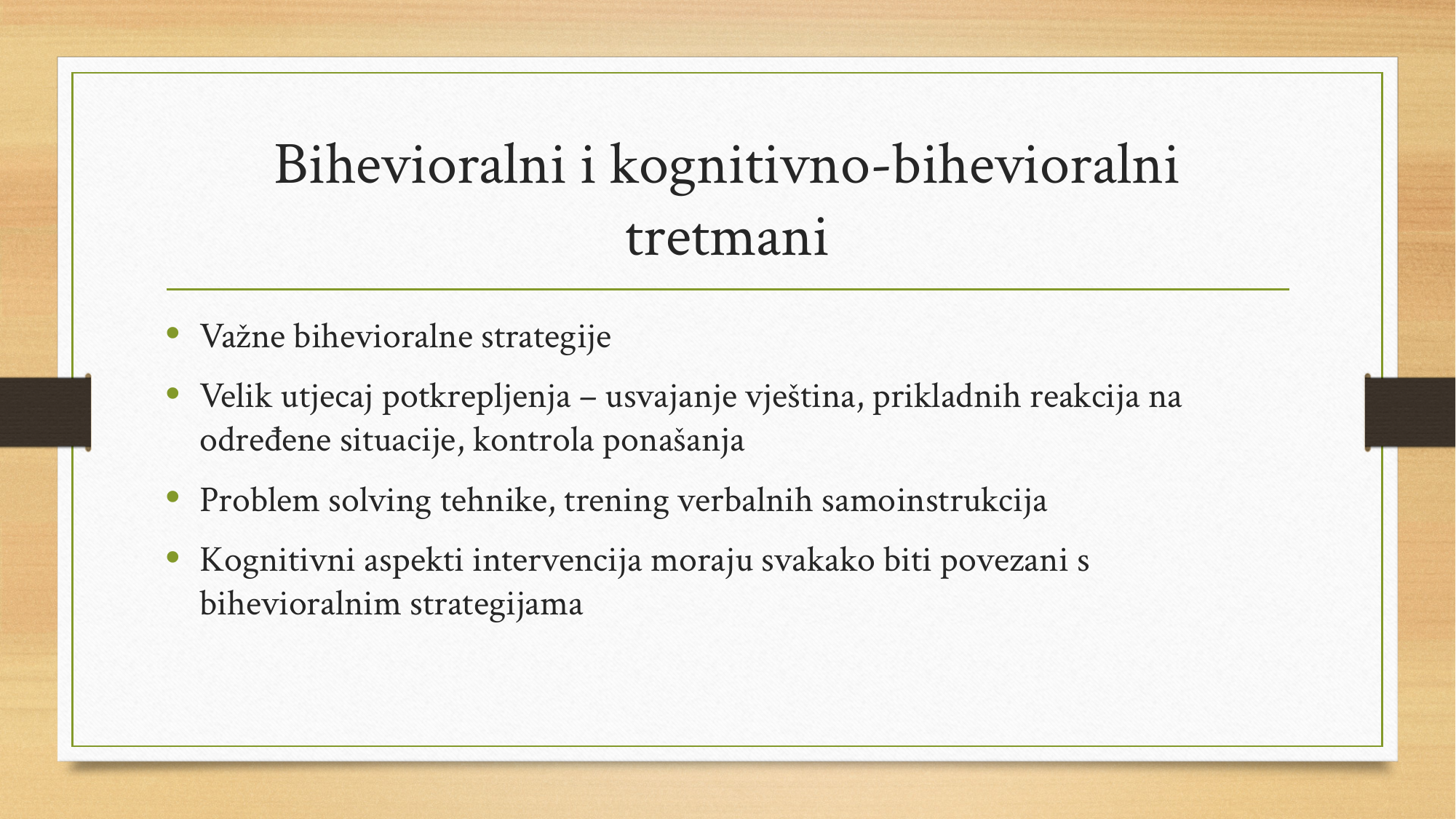

# Bihevioralni i kognitivno-bihevioralni tretmani
Važne bihevioralne strategije
Velik utjecaj potkrepljenja – usvajanje vještina, prikladnih reakcija na određene situacije, kontrola ponašanja
Problem solving tehnike, trening verbalnih samoinstrukcija
Kognitivni aspekti intervencija moraju svakako biti povezani s bihevioralnim strategijama